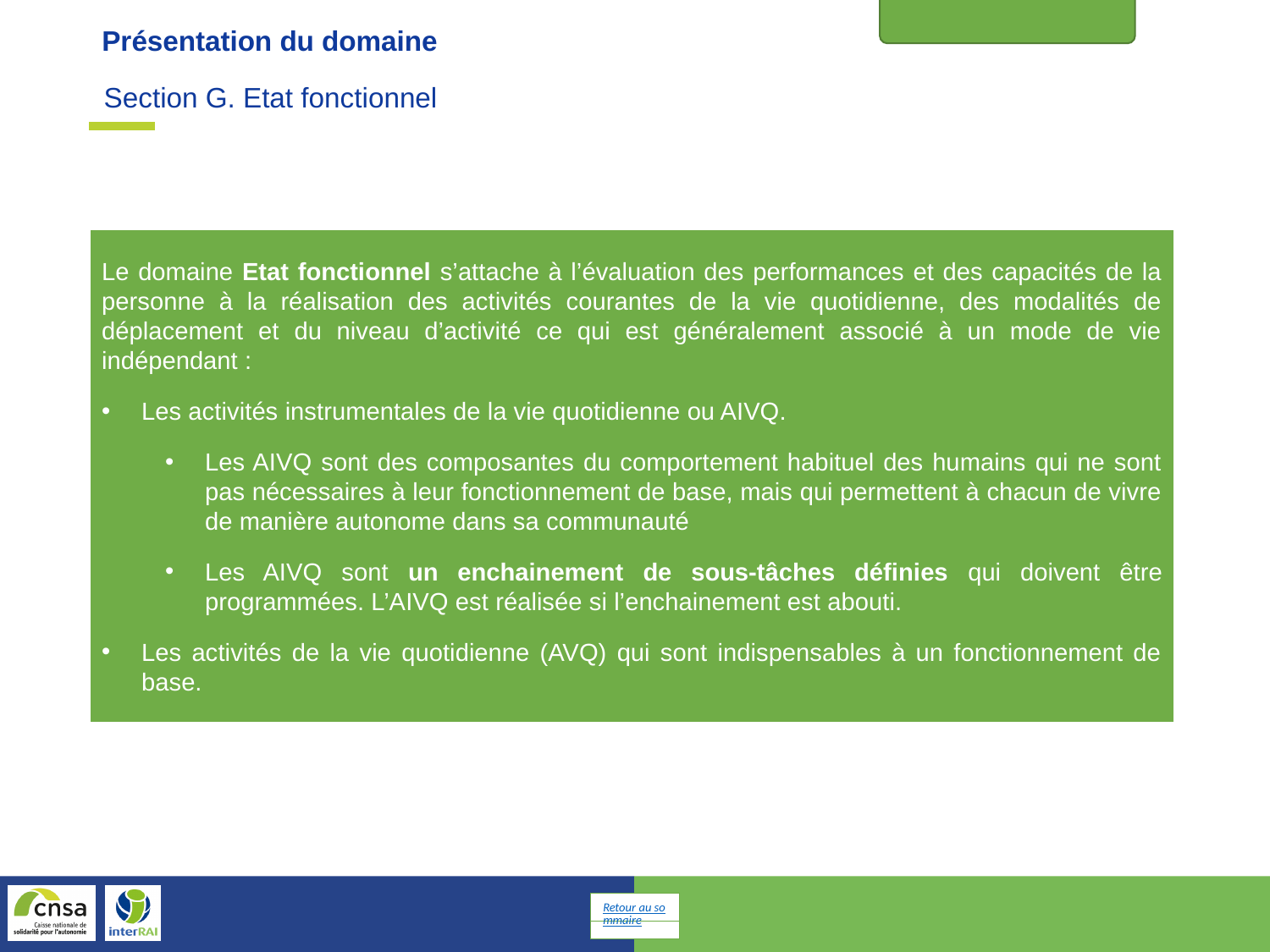

Etat fonctionnel
Présentation du domaine
Section G. Etat fonctionnel

Le domaine Etat fonctionnel s’attache à l’évaluation des performances et des capacités de la personne à la réalisation des activités courantes de la vie quotidienne, des modalités de déplacement et du niveau d’activité ce qui est généralement associé à un mode de vie indépendant :
Les activités instrumentales de la vie quotidienne ou AIVQ.
Les AIVQ sont des composantes du comportement habituel des humains qui ne sont pas nécessaires à leur fonctionnement de base, mais qui permettent à chacun de vivre de manière autonome dans sa communauté
Les AIVQ sont un enchainement de sous-tâches définies qui doivent être programmées. L’AIVQ est réalisée si l’enchainement est abouti.
Les activités de la vie quotidienne (AVQ) qui sont indispensables à un fonctionnement de base.

Retour au sommaire